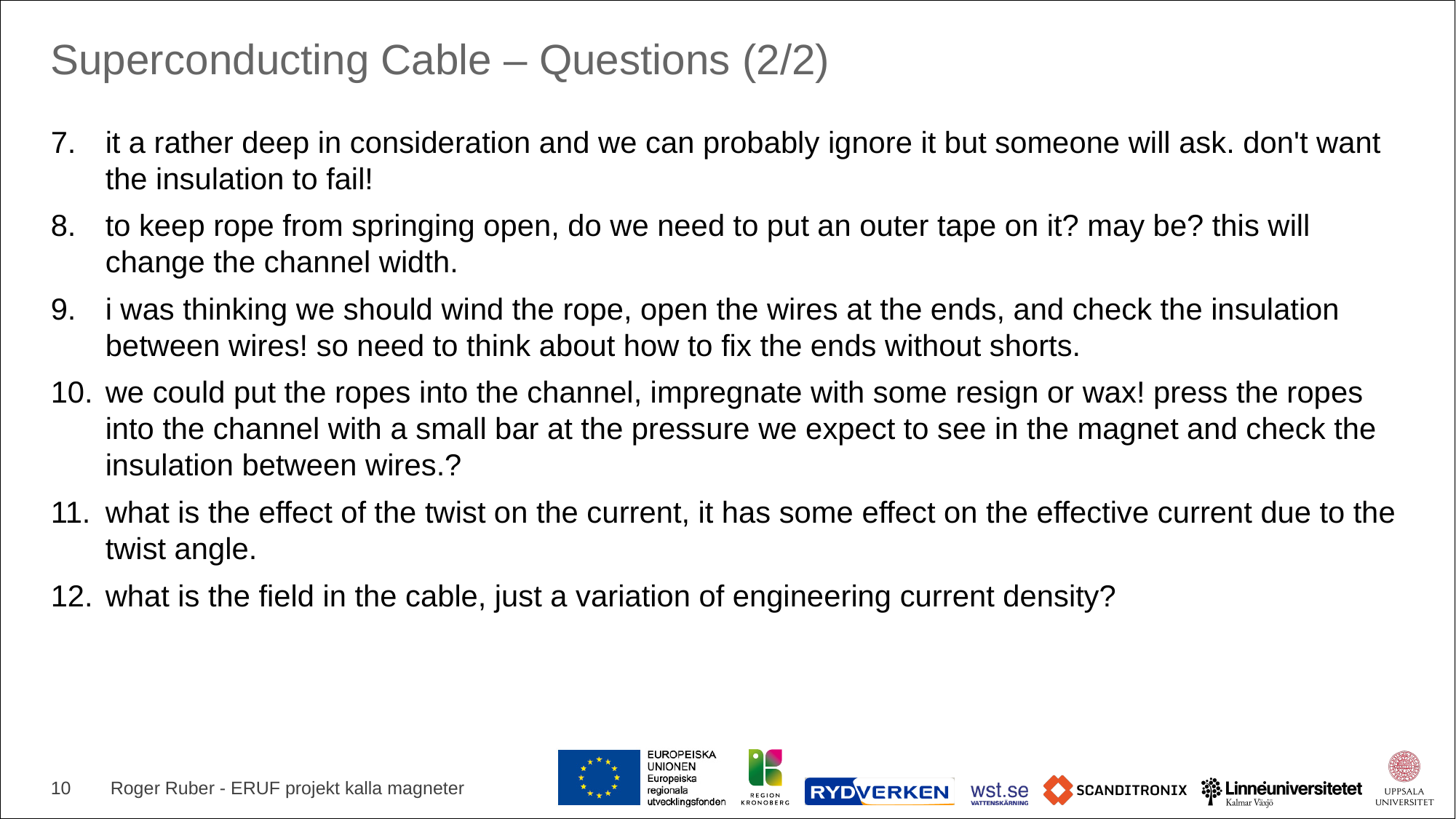

# Superconducting Cable – Questions (2/2)
it a rather deep in consideration and we can probably ignore it but someone will ask. don't want the insulation to fail!
to keep rope from springing open, do we need to put an outer tape on it? may be? this will change the channel width.
i was thinking we should wind the rope, open the wires at the ends, and check the insulation between wires! so need to think about how to fix the ends without shorts.
we could put the ropes into the channel, impregnate with some resign or wax! press the ropes into the channel with a small bar at the pressure we expect to see in the magnet and check the insulation between wires.?
what is the effect of the twist on the current, it has some effect on the effective current due to the twist angle.
what is the field in the cable, just a variation of engineering current density?
10
Roger Ruber - ERUF projekt kalla magneter